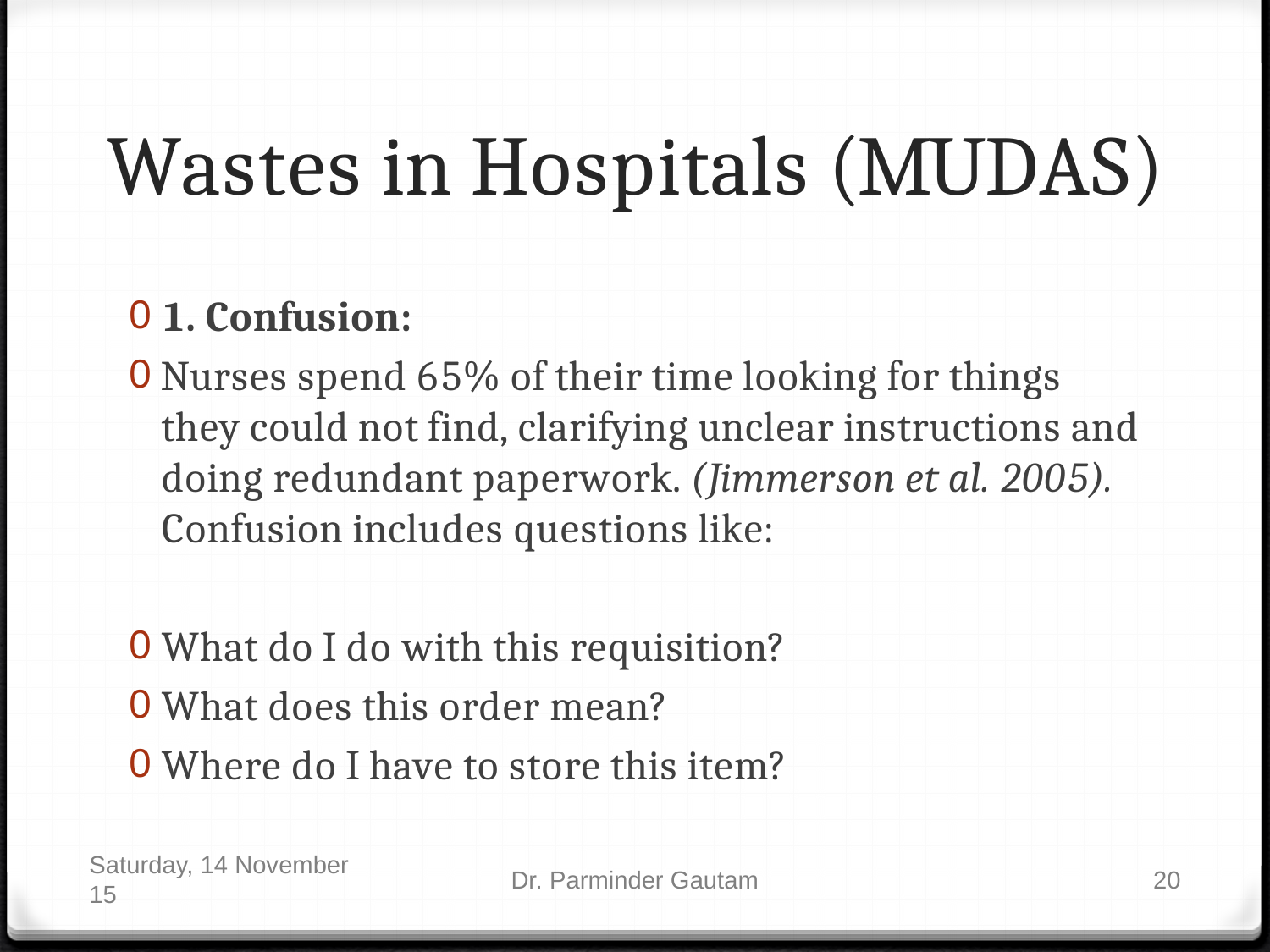

# Wastes in Hospitals (MUDAS)
1. Confusion:
Nurses spend 65% of their time looking for things they could not find, clarifying unclear instructions and doing redundant paperwork. (Jimmerson et al. 2005). Confusion includes questions like:

What do I do with this requisition?
What does this order mean?
Where do I have to store this item?
Saturday, 14 November 15
Dr. Parminder Gautam
20